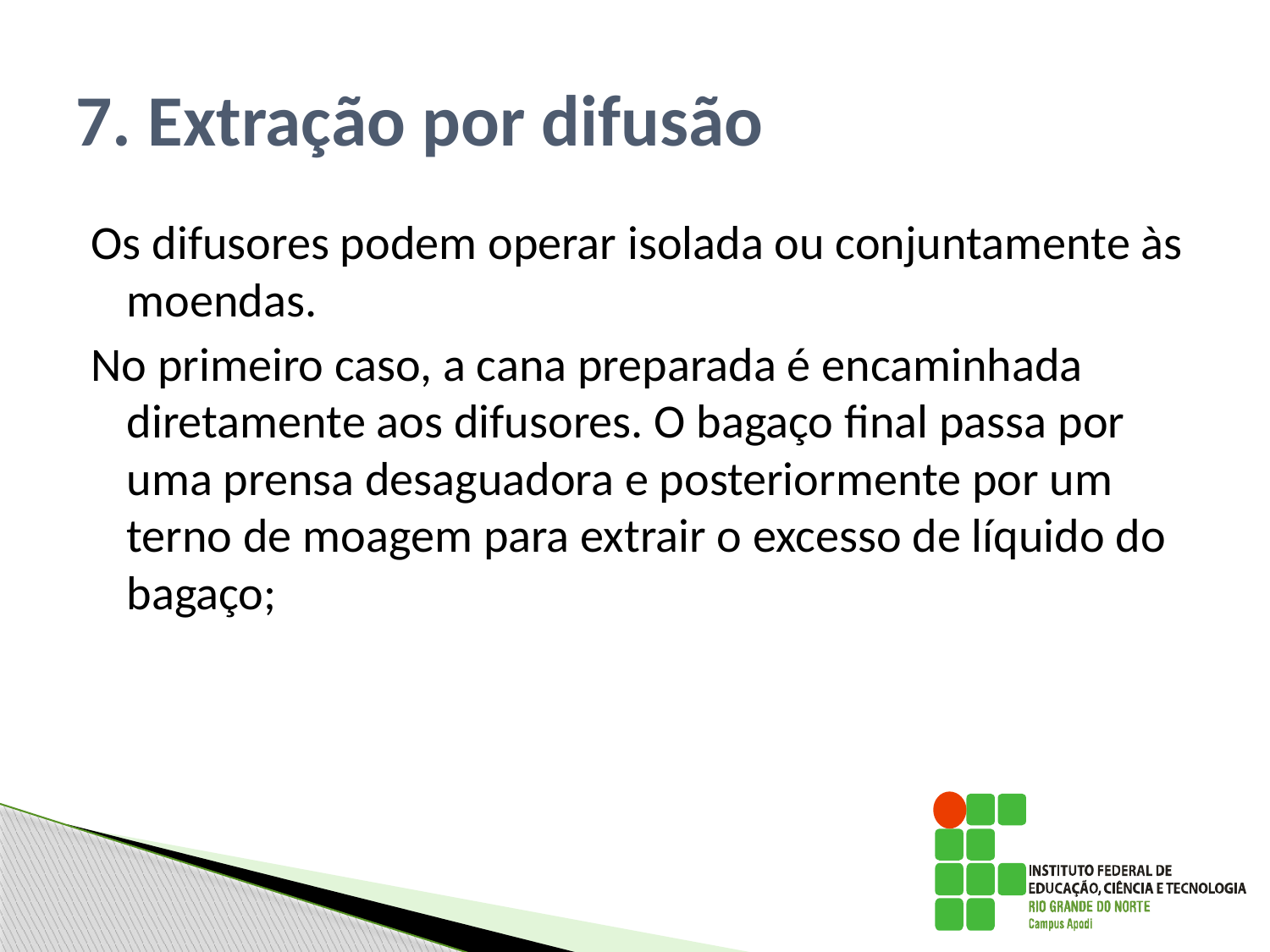

# 7. Extração por difusão
Os difusores podem operar isolada ou conjuntamente às moendas.
No primeiro caso, a cana preparada é encaminhada diretamente aos difusores. O bagaço final passa por uma prensa desaguadora e posteriormente por um terno de moagem para extrair o excesso de líquido do bagaço;